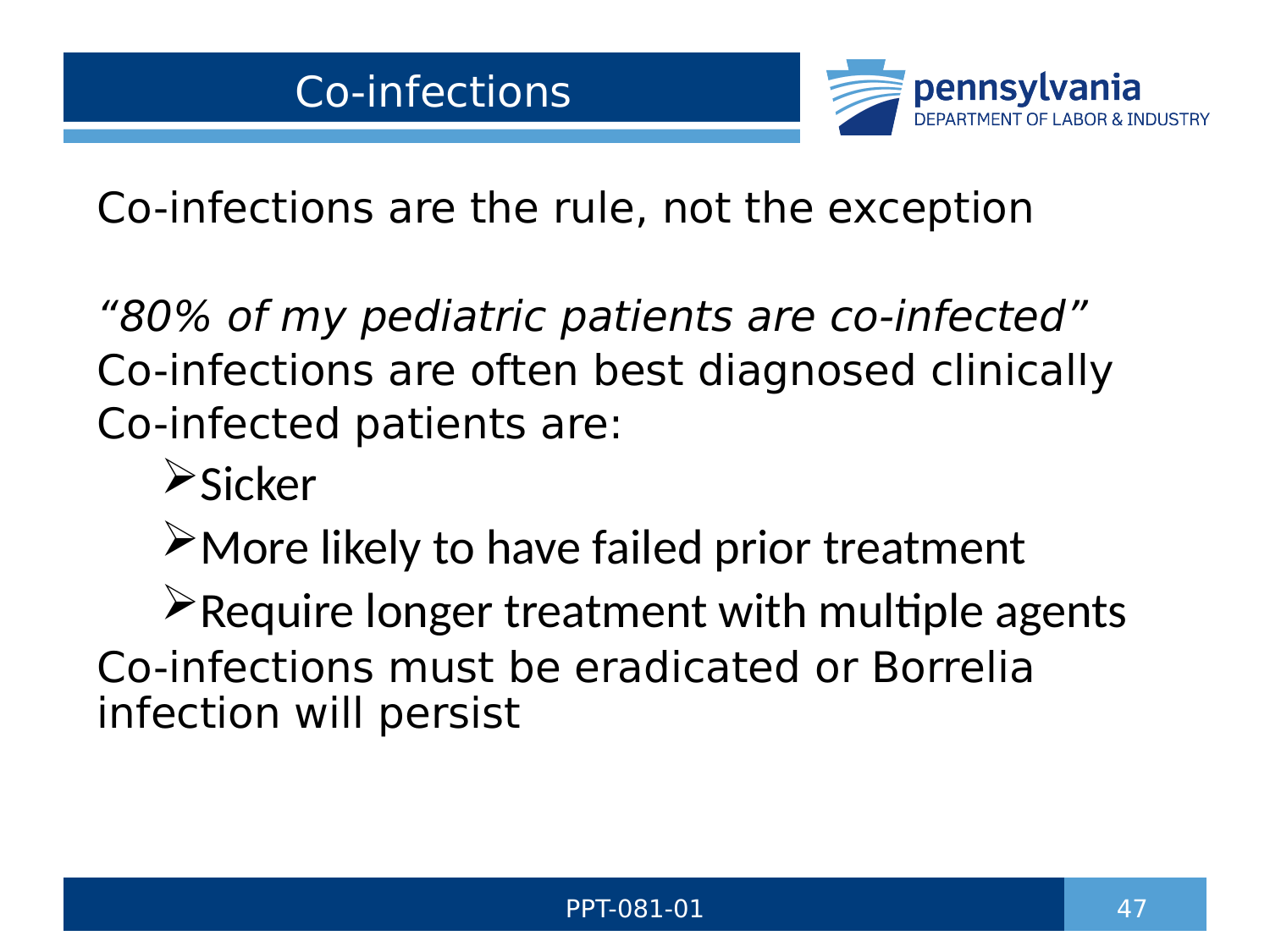

# Co-infections
Co-infections are the rule, not the exception

“80% of my pediatric patients are co-infected”
Co-infections are often best diagnosed clinically
Co-infected patients are:
Sicker
More likely to have failed prior treatment
Require longer treatment with multiple agents
Co-infections must be eradicated or Borrelia infection will persist

PPT-081-01
47